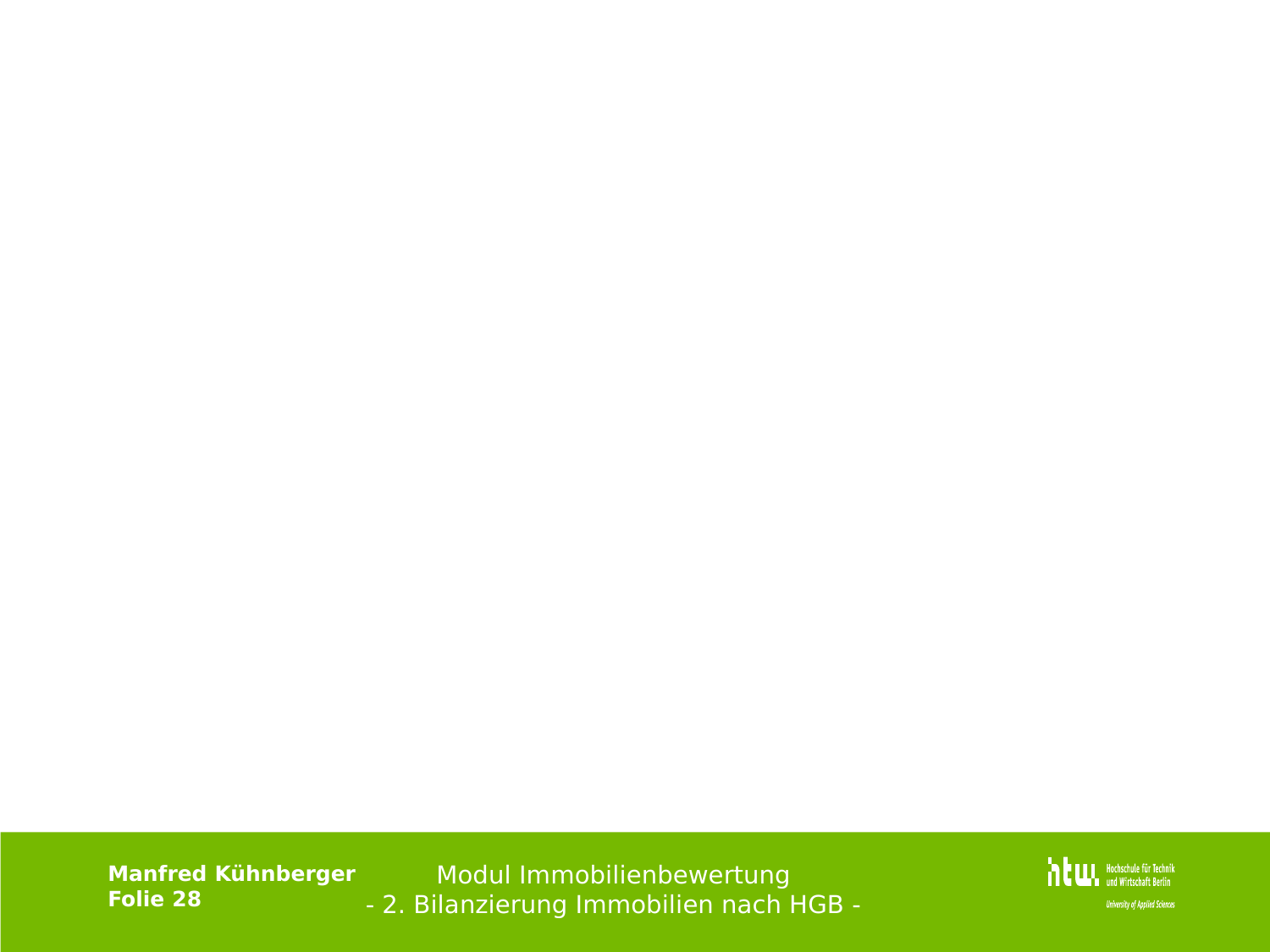

Modul Immobilienbewertung
- 2. Bilanzierung Immobilien nach HGB -
Manfred Kühnberger
Folie 28